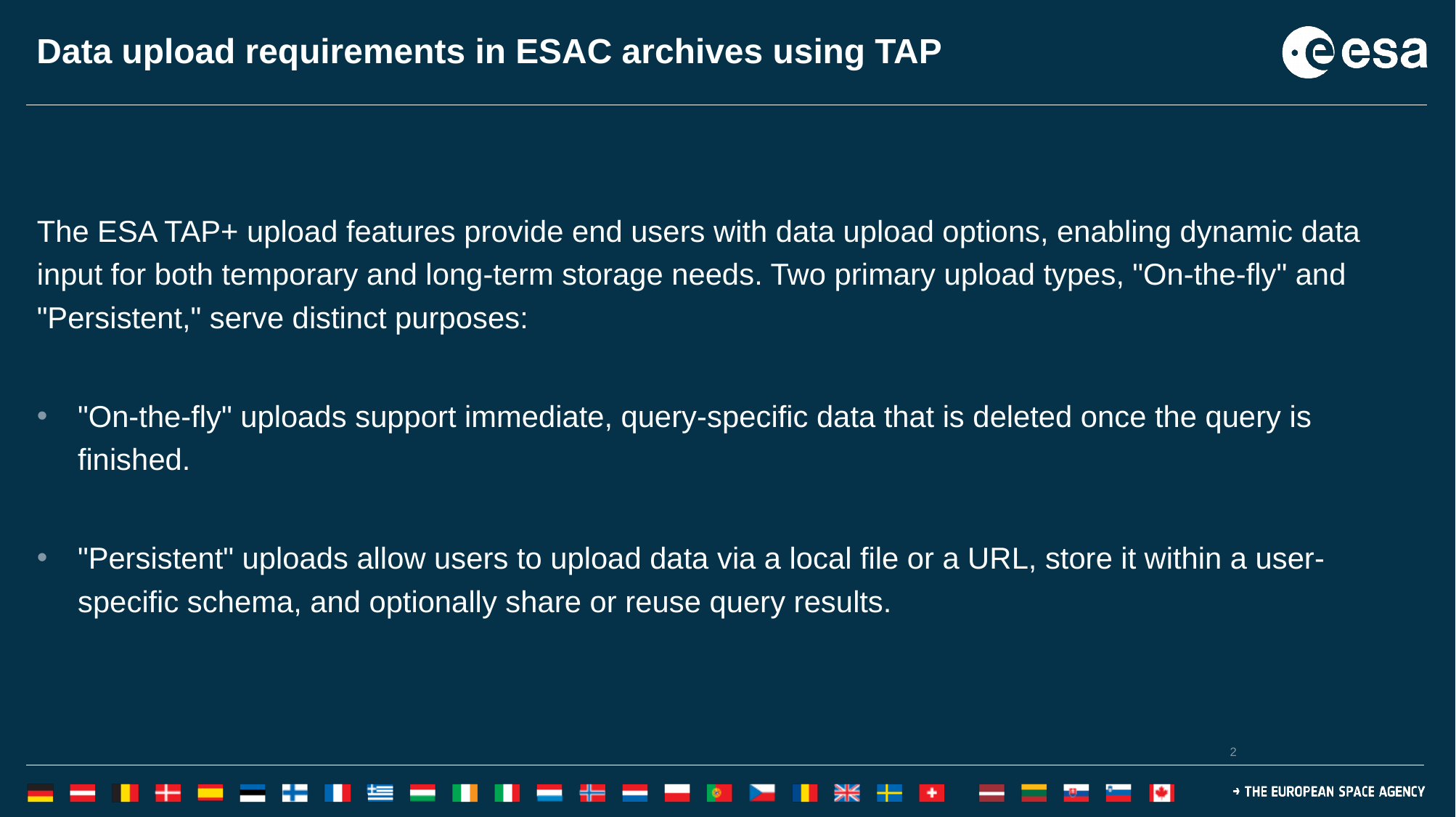

# Data upload requirements in ESAC archives using TAP
The ESA TAP+ upload features provide end users with data upload options, enabling dynamic data input for both temporary and long-term storage needs. Two primary upload types, "On-the-fly" and "Persistent," serve distinct purposes:

"On-the-fly" uploads support immediate, query-specific data that is deleted once the query is finished.

"Persistent" uploads allow users to upload data via a local file or a URL, store it within a user-specific schema, and optionally share or reuse query results.